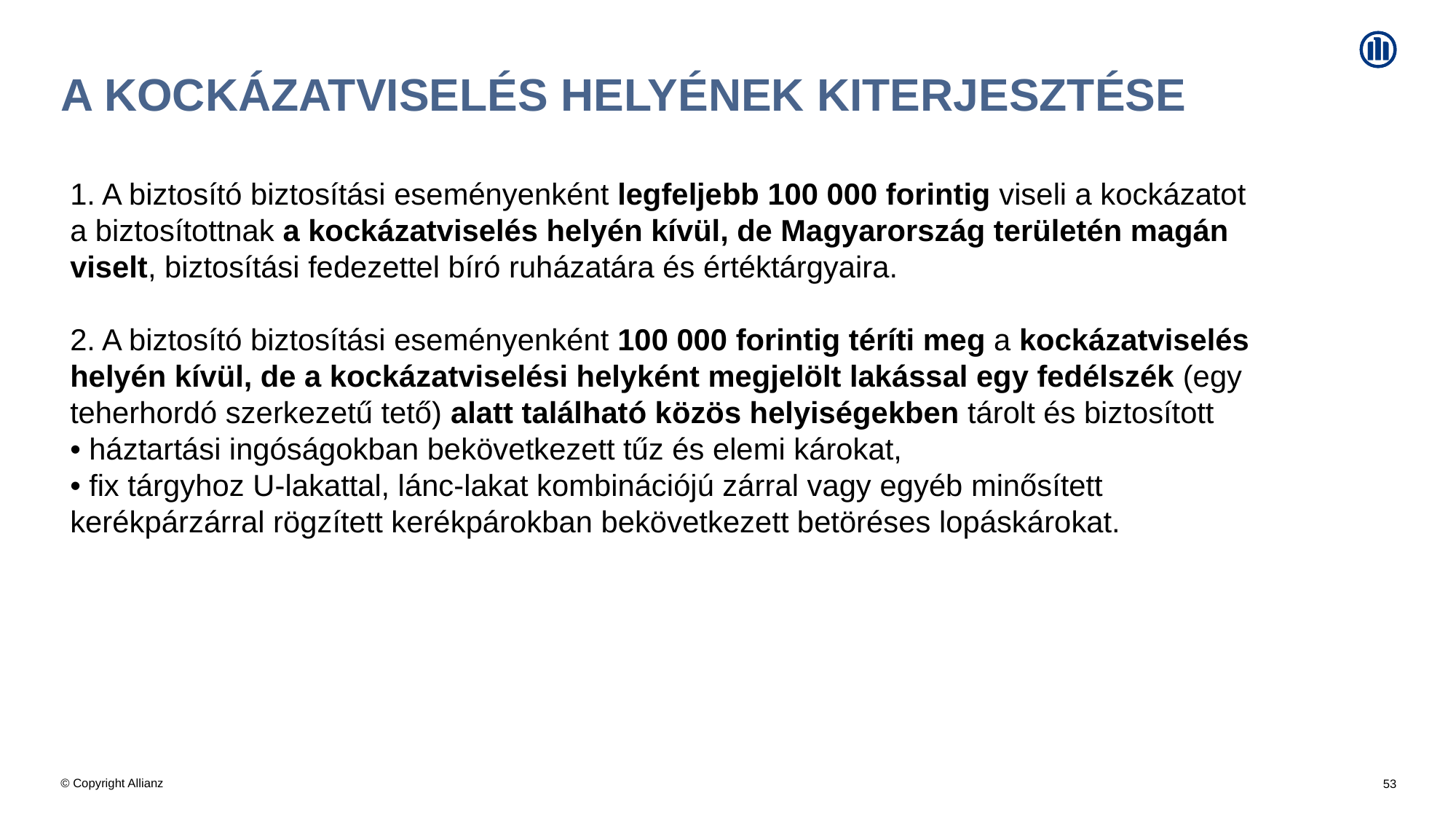

# A kockázatviselés helyének kiterjesztése
1. A biztosító biztosítási eseményenként legfeljebb 100 000 forintig viseli a kockázatot a biztosítottnak a kockázatviselés helyén kívül, de Magyarország területén magán viselt, biztosítási fedezettel bíró ruházatára és értéktárgyaira.

2. A biztosító biztosítási eseményenként 100 000 forintig téríti meg a kockázatviselés helyén kívül, de a kockázatviselési helyként megjelölt lakással egy fedélszék (egy teherhordó szerkezetű tető) alatt található közös helyiségekben tárolt és biztosított
• háztartási ingóságokban bekövetkezett tűz és elemi károkat,
• fix tárgyhoz U-lakattal, lánc-lakat kombinációjú zárral vagy egyéb minősített kerékpárzárral rögzített kerékpárokban bekövetkezett betöréses lopáskárokat.

53